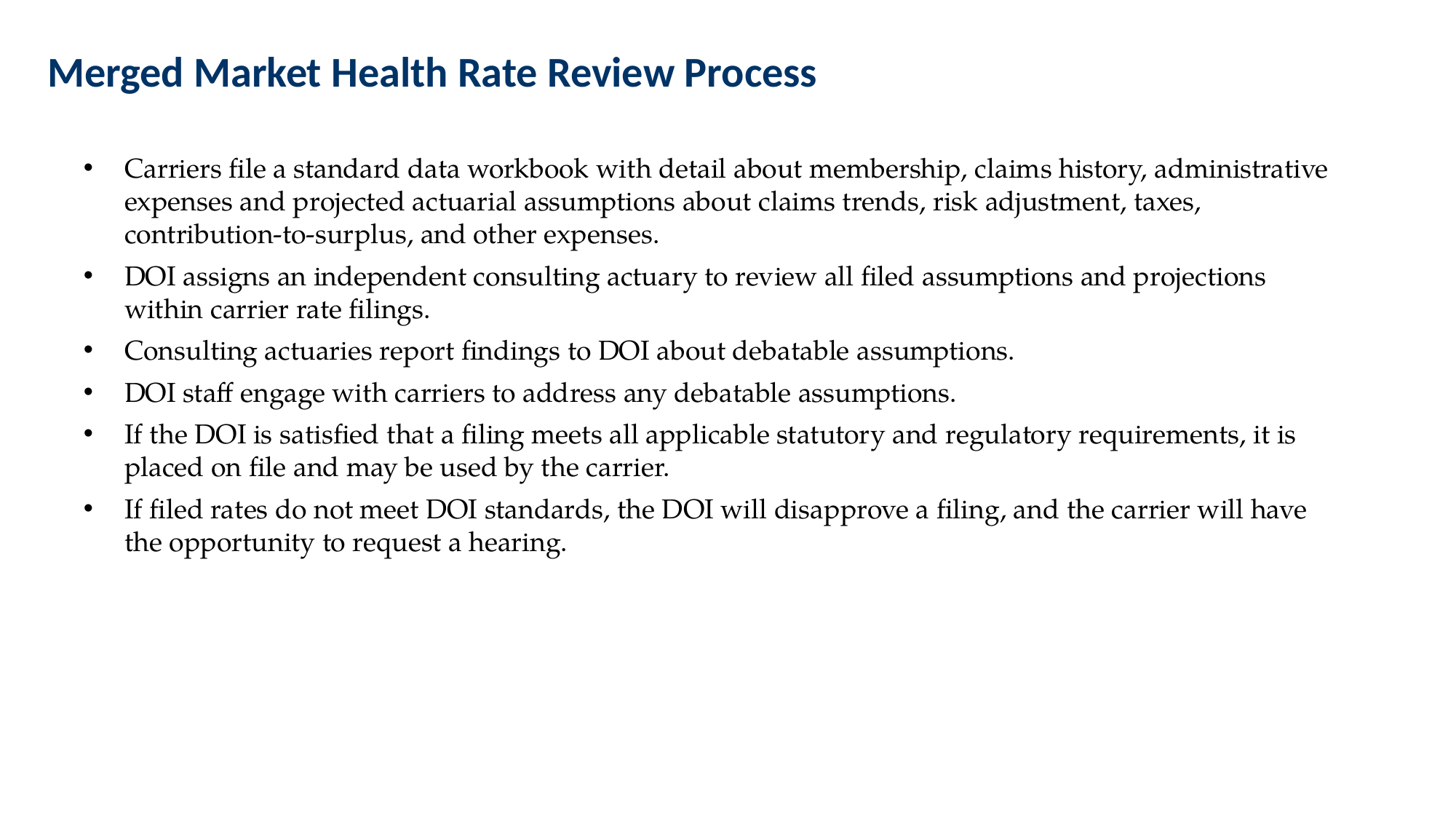

# Merged Market Health Rate Review Process
Carriers file a standard data workbook with detail about membership, claims history, administrative expenses and projected actuarial assumptions about claims trends, risk adjustment, taxes, contribution-to-surplus, and other expenses.
DOI assigns an independent consulting actuary to review all filed assumptions and projections within carrier rate filings.
Consulting actuaries report findings to DOI about debatable assumptions.
DOI staff engage with carriers to address any debatable assumptions.
If the DOI is satisfied that a filing meets all applicable statutory and regulatory requirements, it is placed on file and may be used by the carrier.
If filed rates do not meet DOI standards, the DOI will disapprove a filing, and the carrier will have the opportunity to request a hearing.